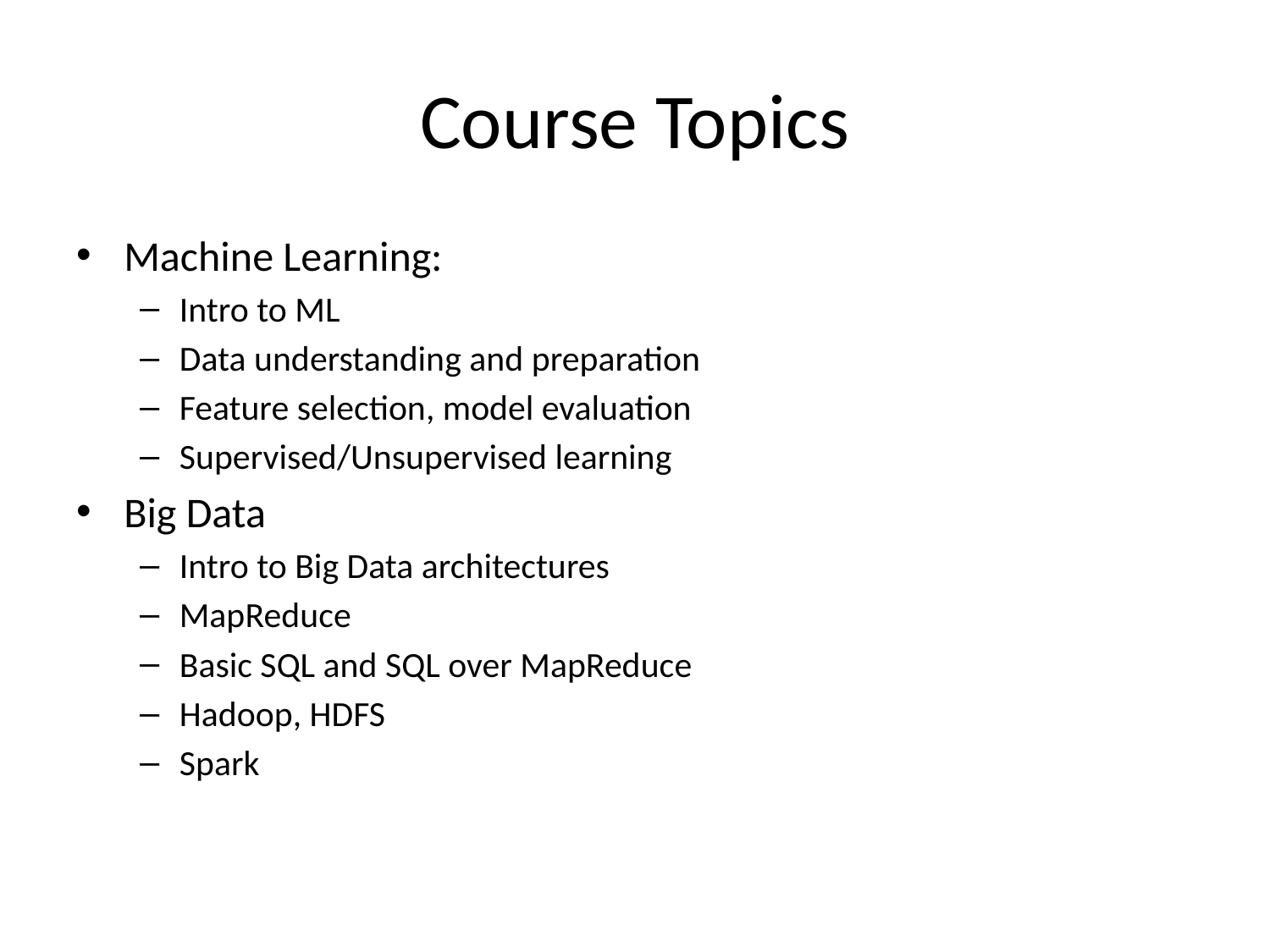

# Course Topics
Machine Learning:
Intro to ML
Data understanding and preparation
Feature selection, model evaluation
Supervised/Unsupervised learning
Big Data
Intro to Big Data architectures
MapReduce
Basic SQL and SQL over MapReduce
Hadoop, HDFS
Spark